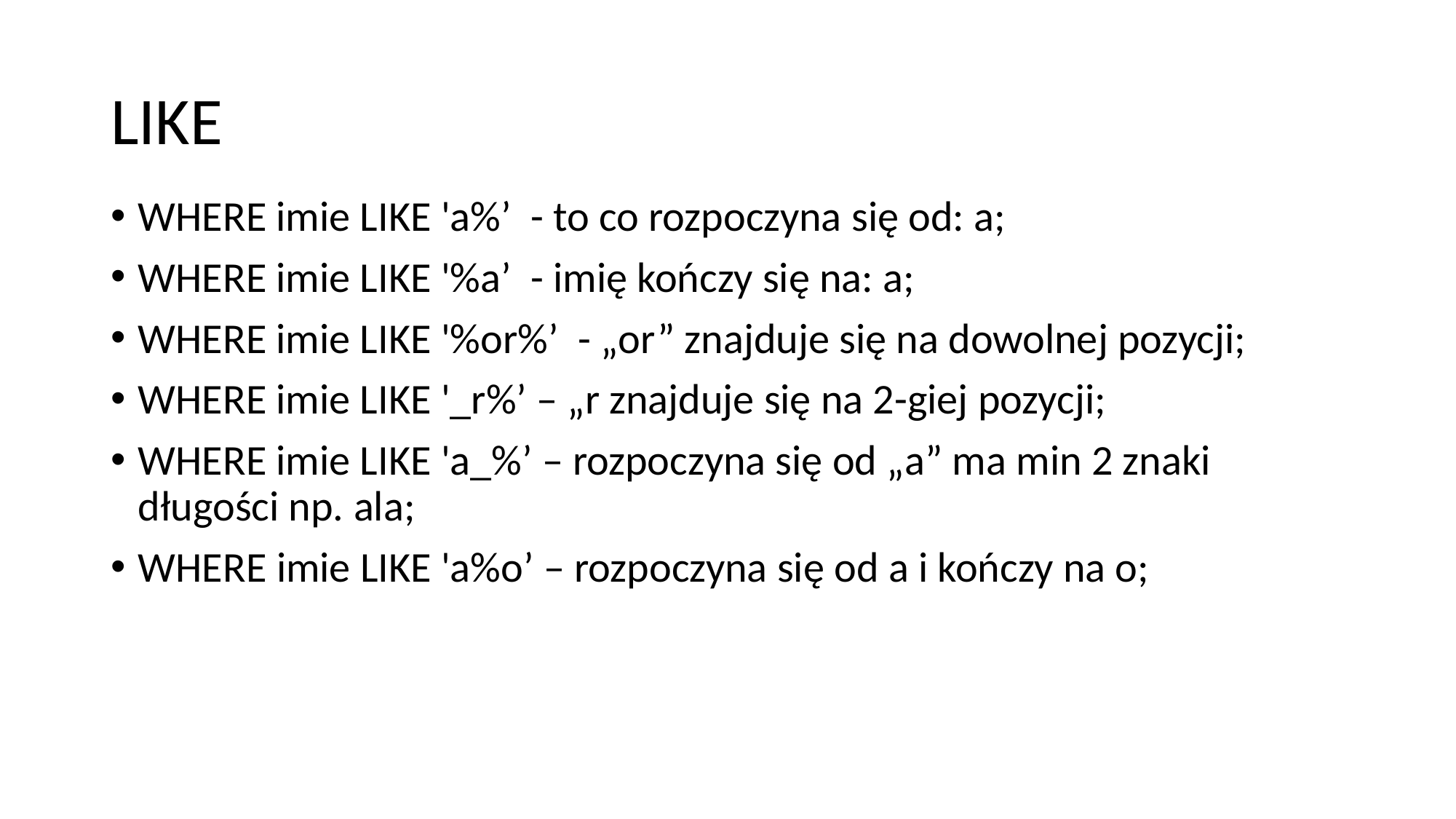

# LIKE
WHERE imie LIKE 'a%’  - to co rozpoczyna się od: a;
WHERE imie LIKE '%a’  - imię kończy się na: a;
WHERE imie LIKE '%or%’  - „or” znajduje się na dowolnej pozycji;
WHERE imie LIKE '_r%’ – „r znajduje się na 2-giej pozycji;
WHERE imie LIKE 'a_%’ – rozpoczyna się od „a” ma min 2 znaki długości np. ala;
WHERE imie LIKE 'a%o’ – rozpoczyna się od a i kończy na o;